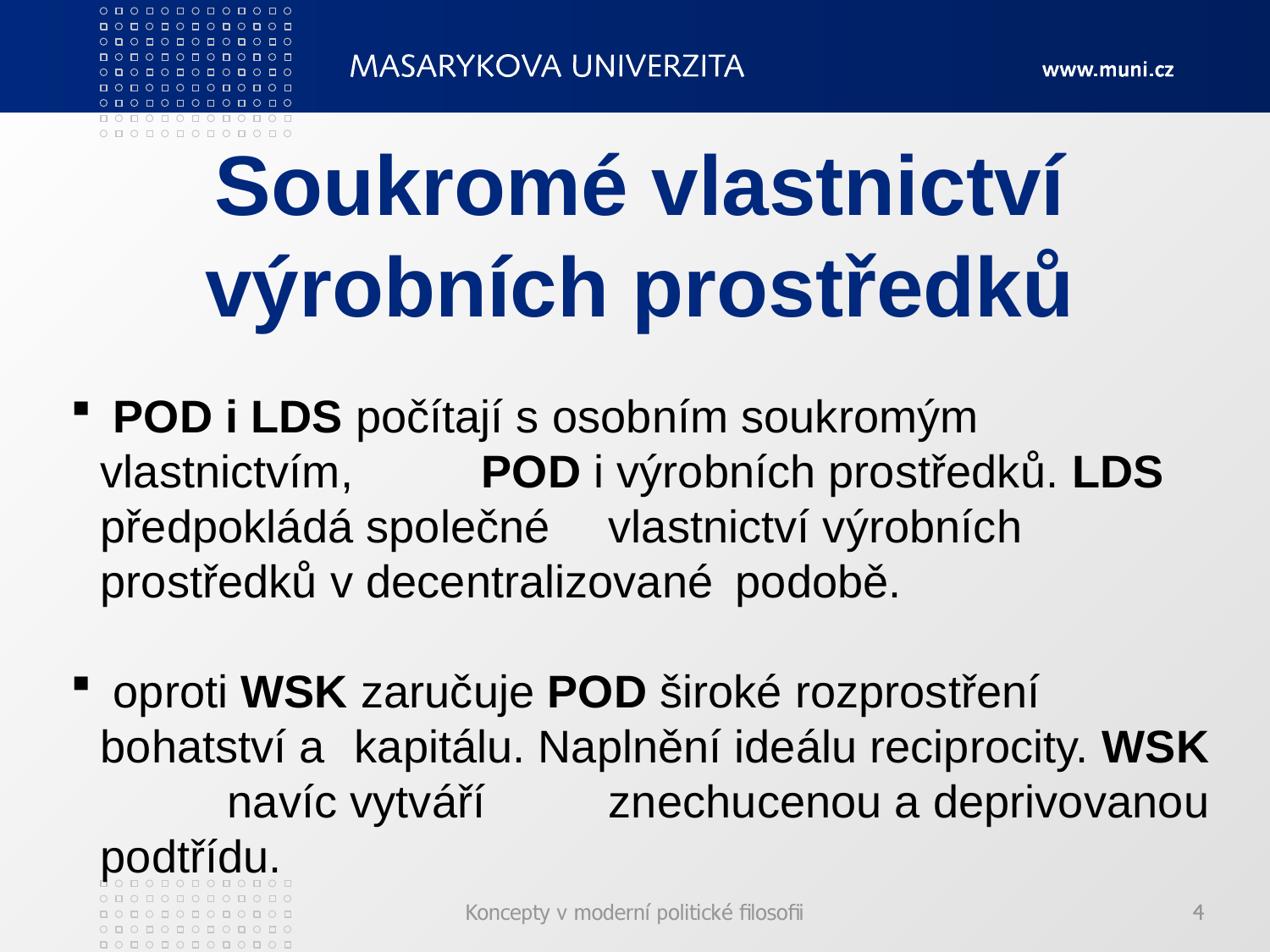

# Soukromé vlastnictví výrobních prostředků
 POD i LDS počítají s osobním soukromým vlastnictvím, 	POD i výrobních prostředků. LDS předpokládá společné 	vlastnictví výrobních prostředků v decentralizované 	podobě.

 oproti WSK zaručuje POD široké rozprostření bohatství a 	kapitálu. Naplnění ideálu reciprocity. WSK 	navíc vytváří	znechucenou a deprivovanou podtřídu.
Koncepty v moderní politické filosofii
4